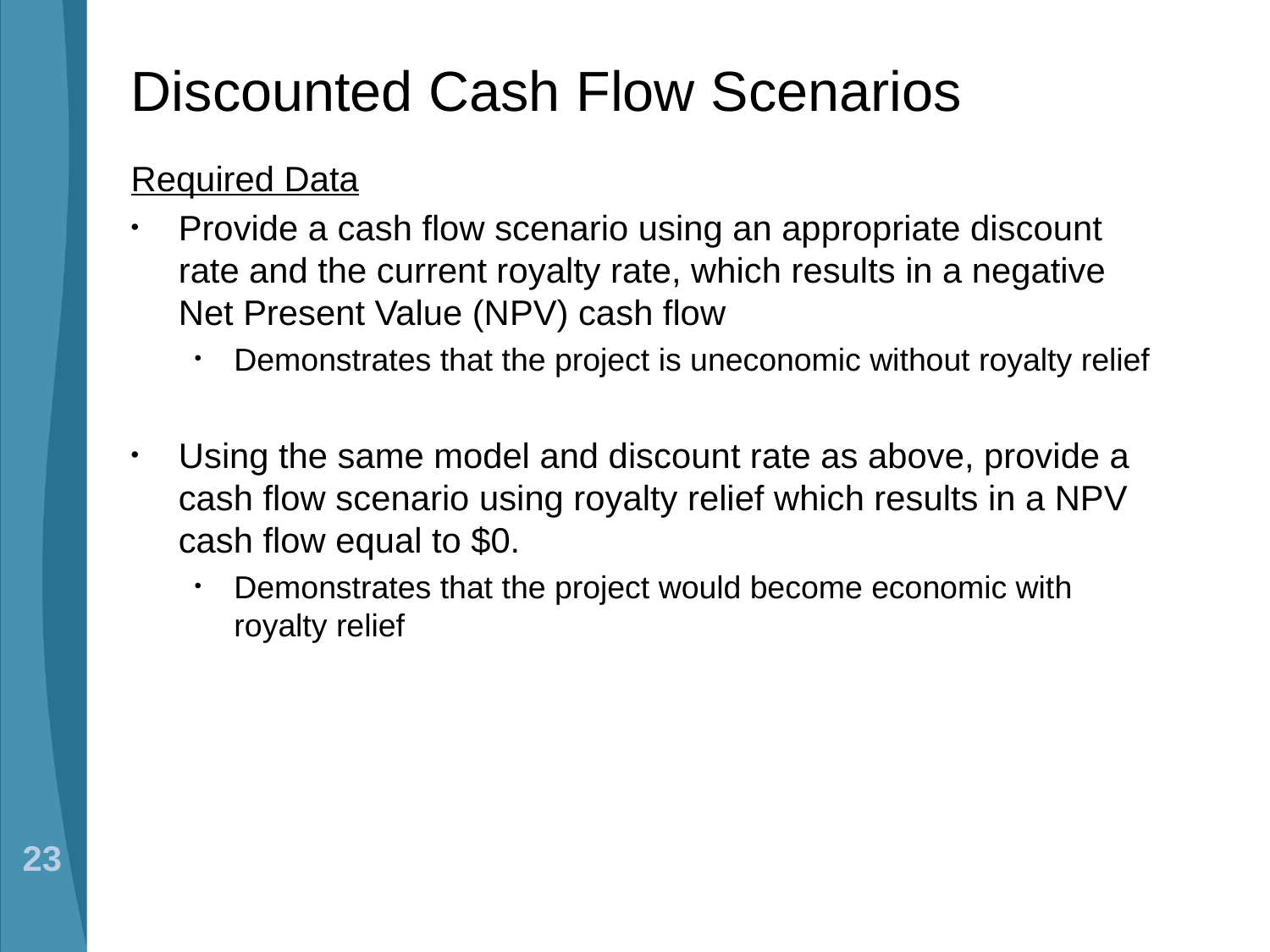

# Discounted Cash Flow Scenarios
Required Data
Provide a cash flow scenario using an appropriate discount rate and the current royalty rate, which results in a negative Net Present Value (NPV) cash flow
Demonstrates that the project is uneconomic without royalty relief

Using the same model and discount rate as above, provide a cash flow scenario using royalty relief which results in a NPV cash flow equal to $0.
Demonstrates that the project would become economic with royalty relief

23